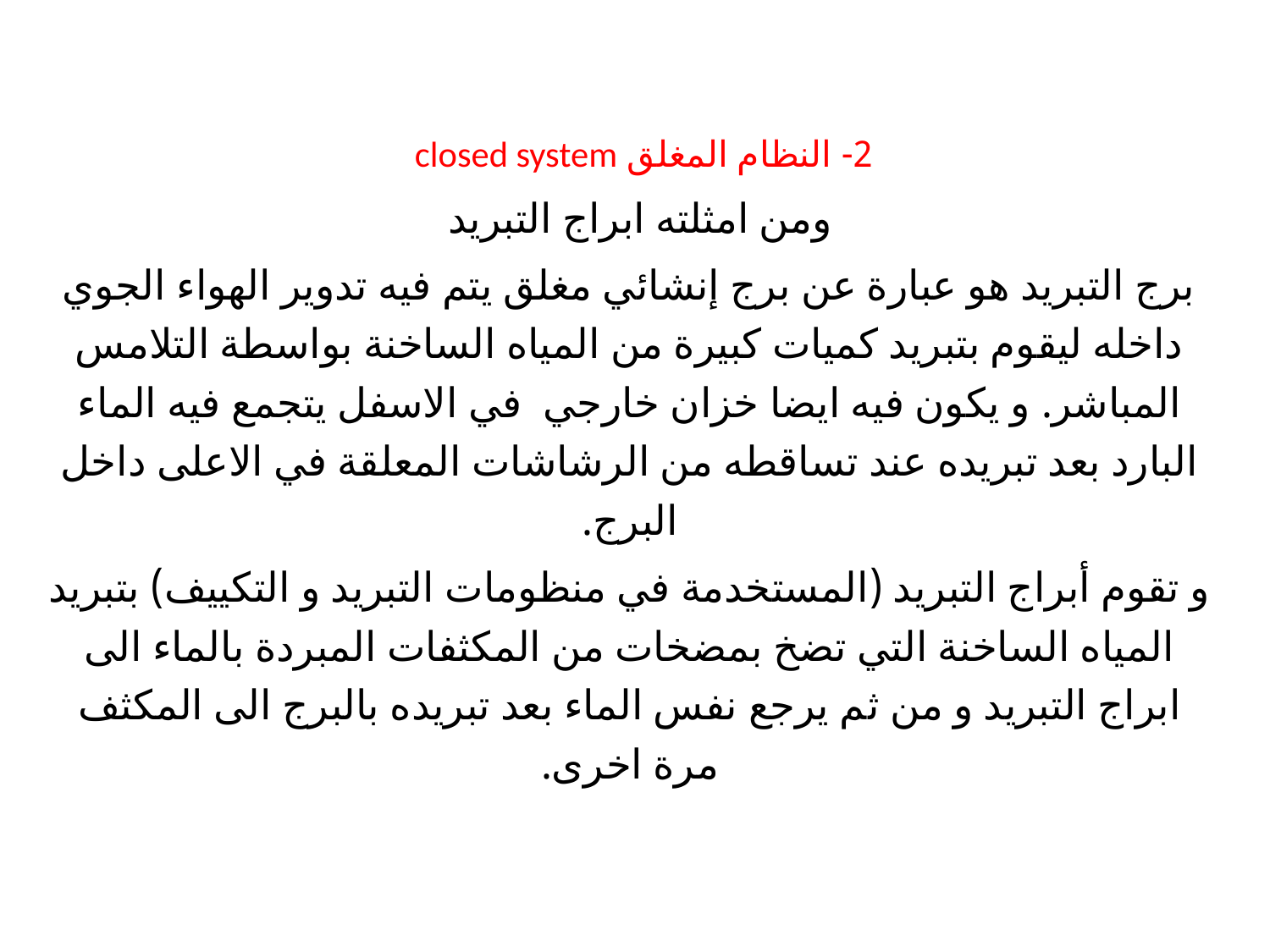

2- النظام المغلق closed system
ومن امثلته ابراج التبريد
برج التبريد هو عبارة عن برج إنشائي مغلق يتم فيه تدوير الهواء الجوي داخله ليقوم بتبريد كميات كبيرة من المياه الساخنة بواسطة التلامس المباشر. و يكون فيه ايضا خزان خارجي  في الاسفل يتجمع فيه الماء البارد بعد تبريده عند تساقطه من الرشاشات المعلقة في الاعلى داخل البرج.
و تقوم أبراج التبريد (المستخدمة في منظومات التبريد و التكييف) بتبريد المياه الساخنة التي تضخ بمضخات من المكثفات المبردة بالماء الى ابراج التبريد و من ثم يرجع نفس الماء بعد تبريده بالبرج الى المكثف مرة اخرى.